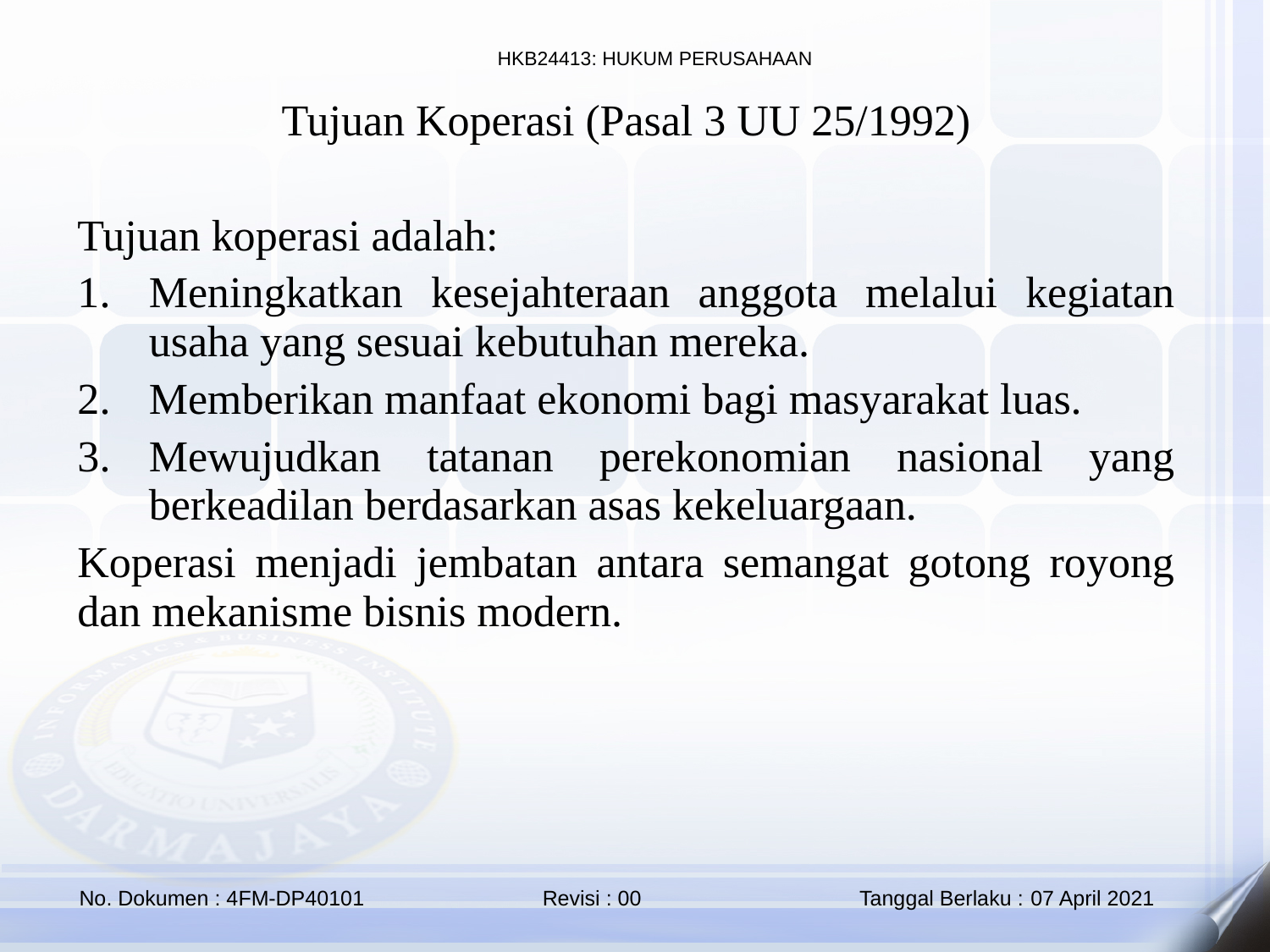

Tujuan Koperasi (Pasal 3 UU 25/1992)

Tujuan koperasi adalah:
Meningkatkan kesejahteraan anggota melalui kegiatan usaha yang sesuai kebutuhan mereka.
Memberikan manfaat ekonomi bagi masyarakat luas.
Mewujudkan tatanan perekonomian nasional yang berkeadilan berdasarkan asas kekeluargaan.
Koperasi menjadi jembatan antara semangat gotong royong dan mekanisme bisnis modern.